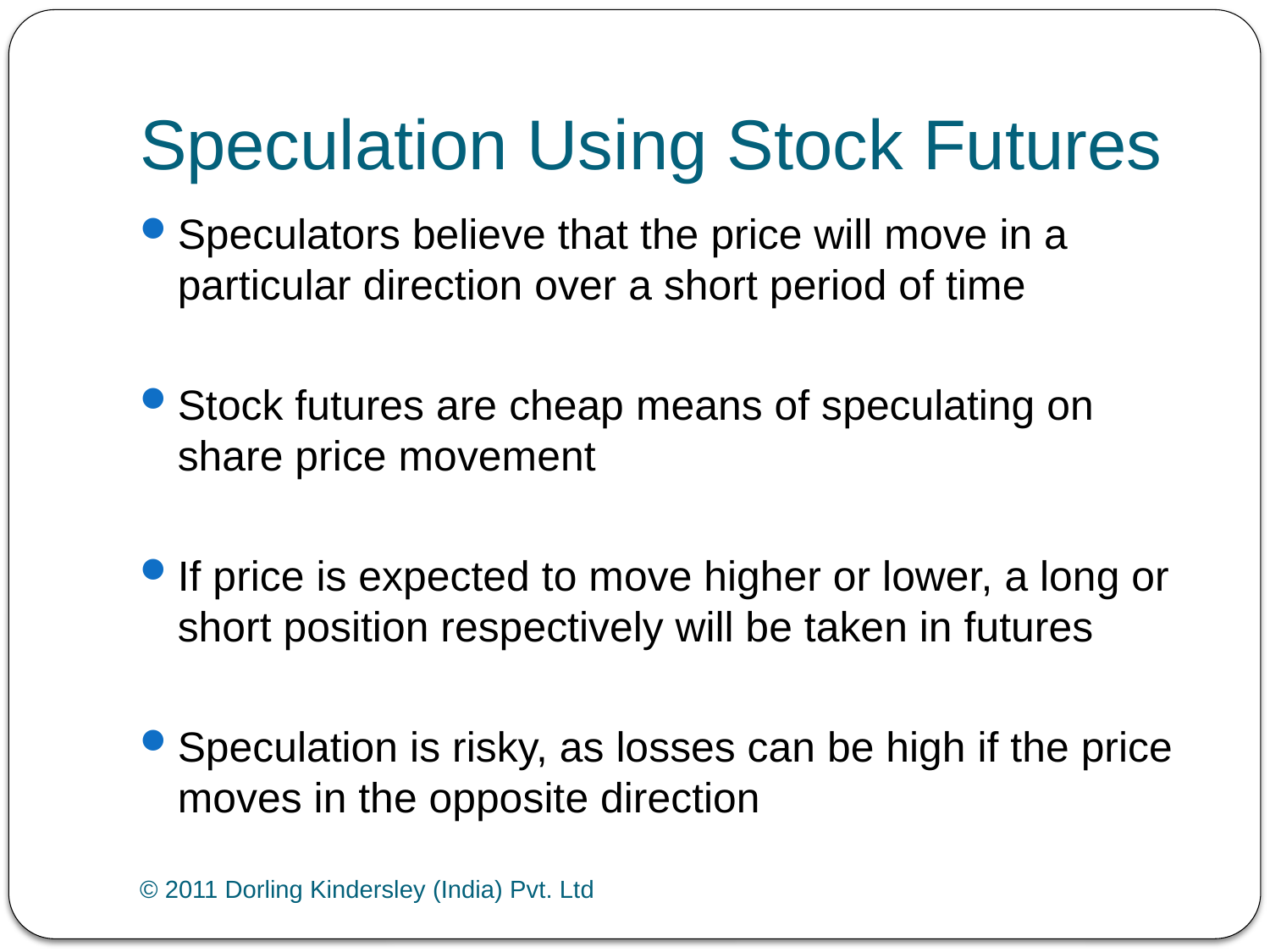

# Speculation Using Stock Futures
Speculators believe that the price will move in a particular direction over a short period of time

Stock futures are cheap means of speculating on share price movement

If price is expected to move higher or lower, a long or short position respectively will be taken in futures

Speculation is risky, as losses can be high if the price moves in the opposite direction
© 2011 Dorling Kindersley (India) Pvt. Ltd